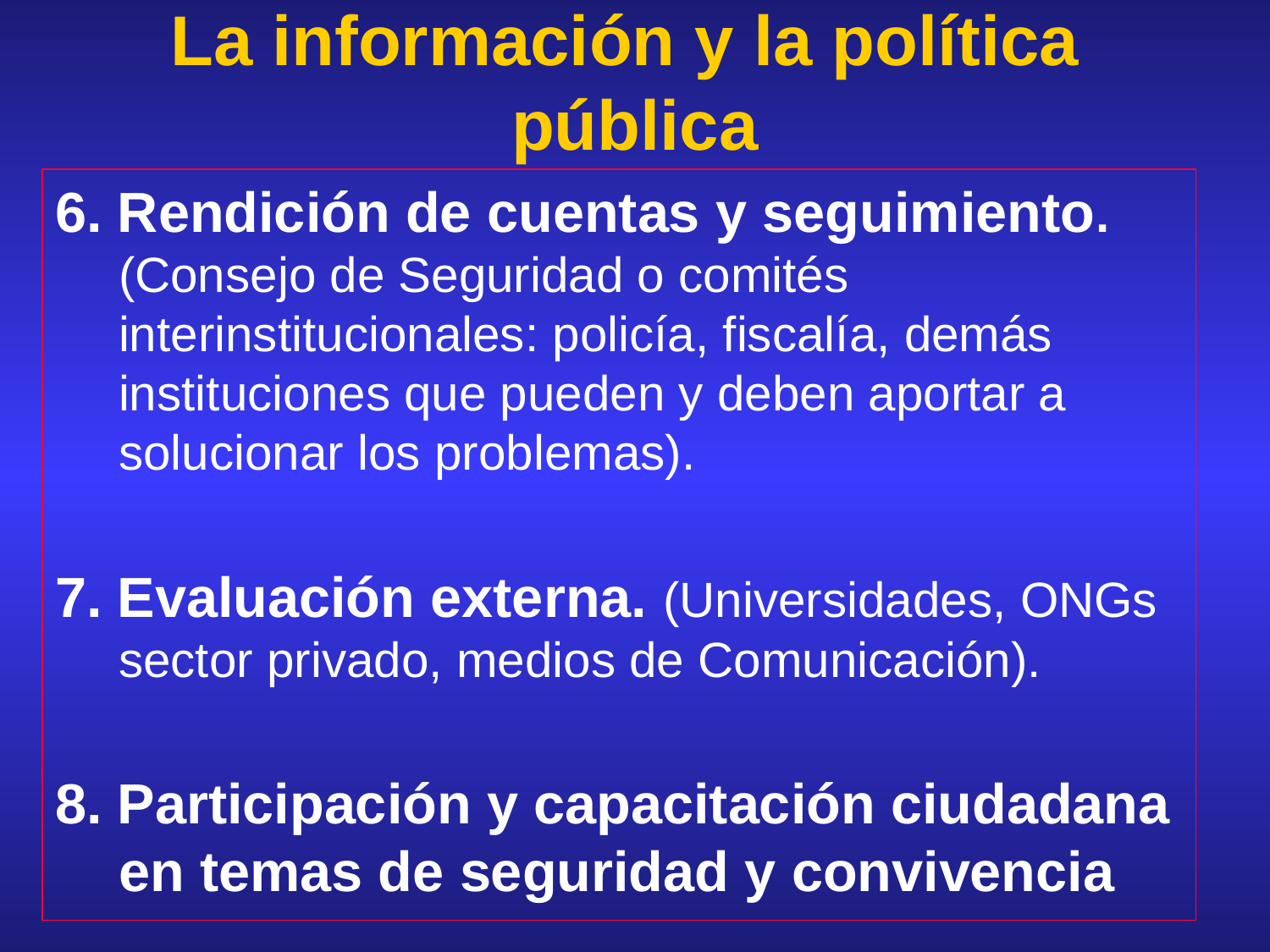

# La información y la política pública
6. Rendición de cuentas y seguimiento. (Consejo de Seguridad o comités interinstitucionales: policía, fiscalía, demás instituciones que pueden y deben aportar a solucionar los problemas).

7. Evaluación externa. (Universidades, ONGs sector privado, medios de Comunicación).

8. Participación y capacitación ciudadana en temas de seguridad y convivencia